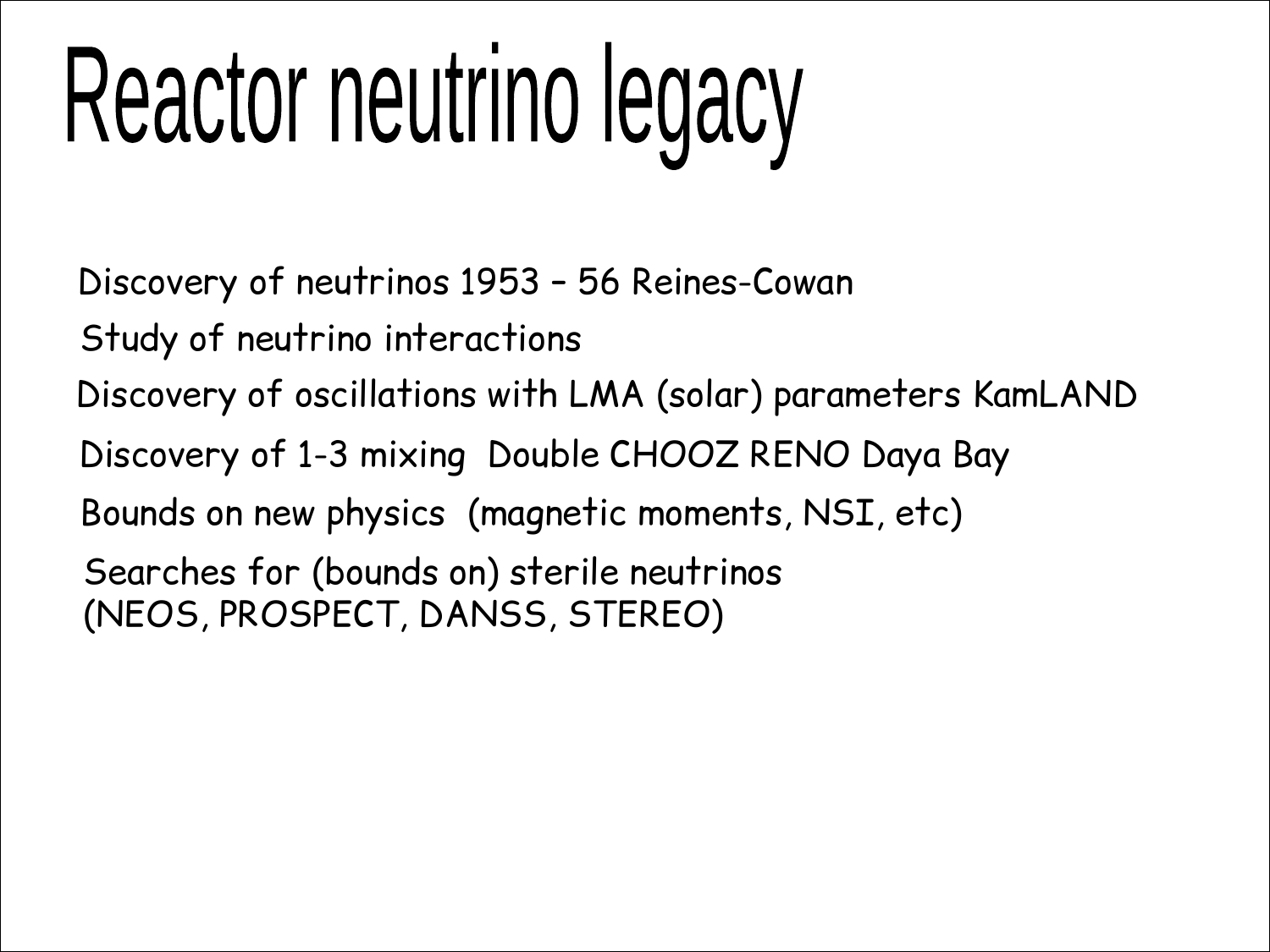

Reactor neutrino legacy

Discovery of neutrinos 1953 – 56 Reines-Cowan
Study of neutrino interactions
Discovery of oscillations with LMA (solar) parameters KamLAND
Discovery of 1-3 mixing  Double CHOOZ RENO Daya Bay
Bounds on new physics  (magnetic moments, NSI, etc)
Searches for (bounds on) sterile neutrinos (NEOS, PROSPECT, DANSS, STEREO)